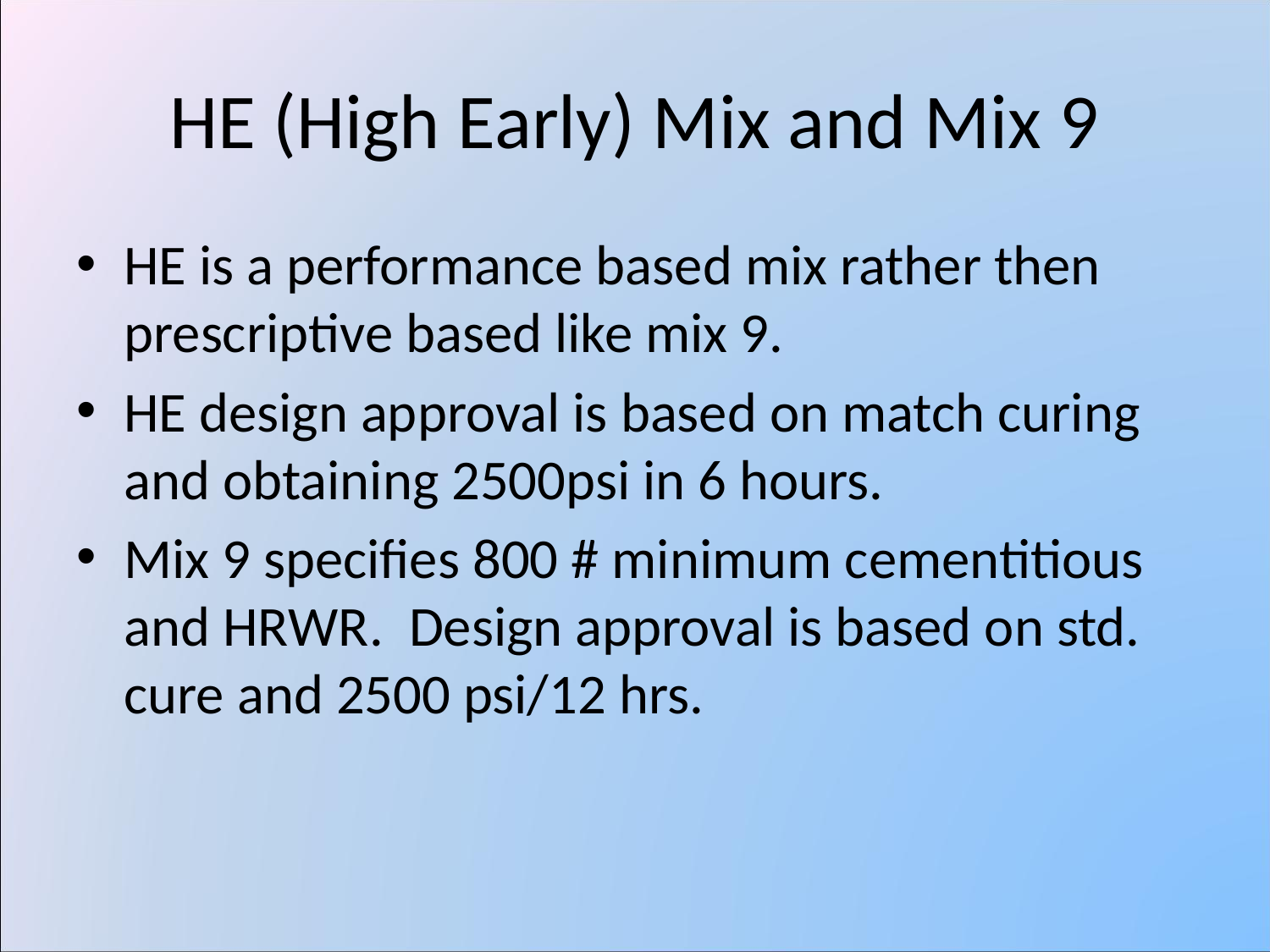

# HE (High Early) Mix and Mix 9
HE is a performance based mix rather then prescriptive based like mix 9.
HE design approval is based on match curing and obtaining 2500psi in 6 hours.
Mix 9 specifies 800 # minimum cementitious and HRWR.  Design approval is based on std. cure and 2500 psi/12 hrs.